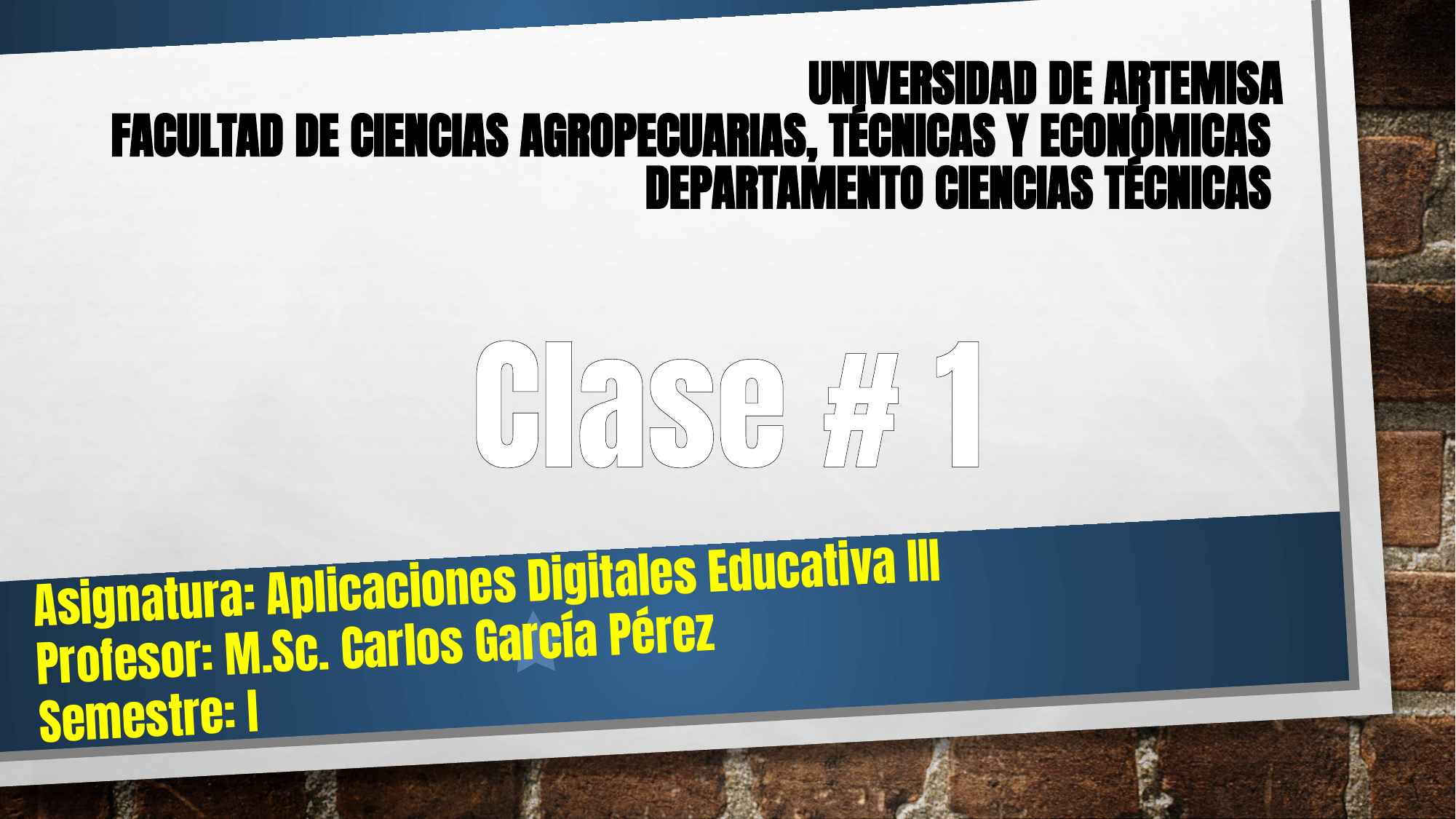

# Universidad de Artemisa Facultad de Ciencias Agropecuarias, Técnicas y Económicas Departamento Ciencias Técnicas
Clase # 1
Asignatura: Aplicaciones Digitales Educativa III
Profesor: M.Sc. Carlos García Pérez
Semestre: I